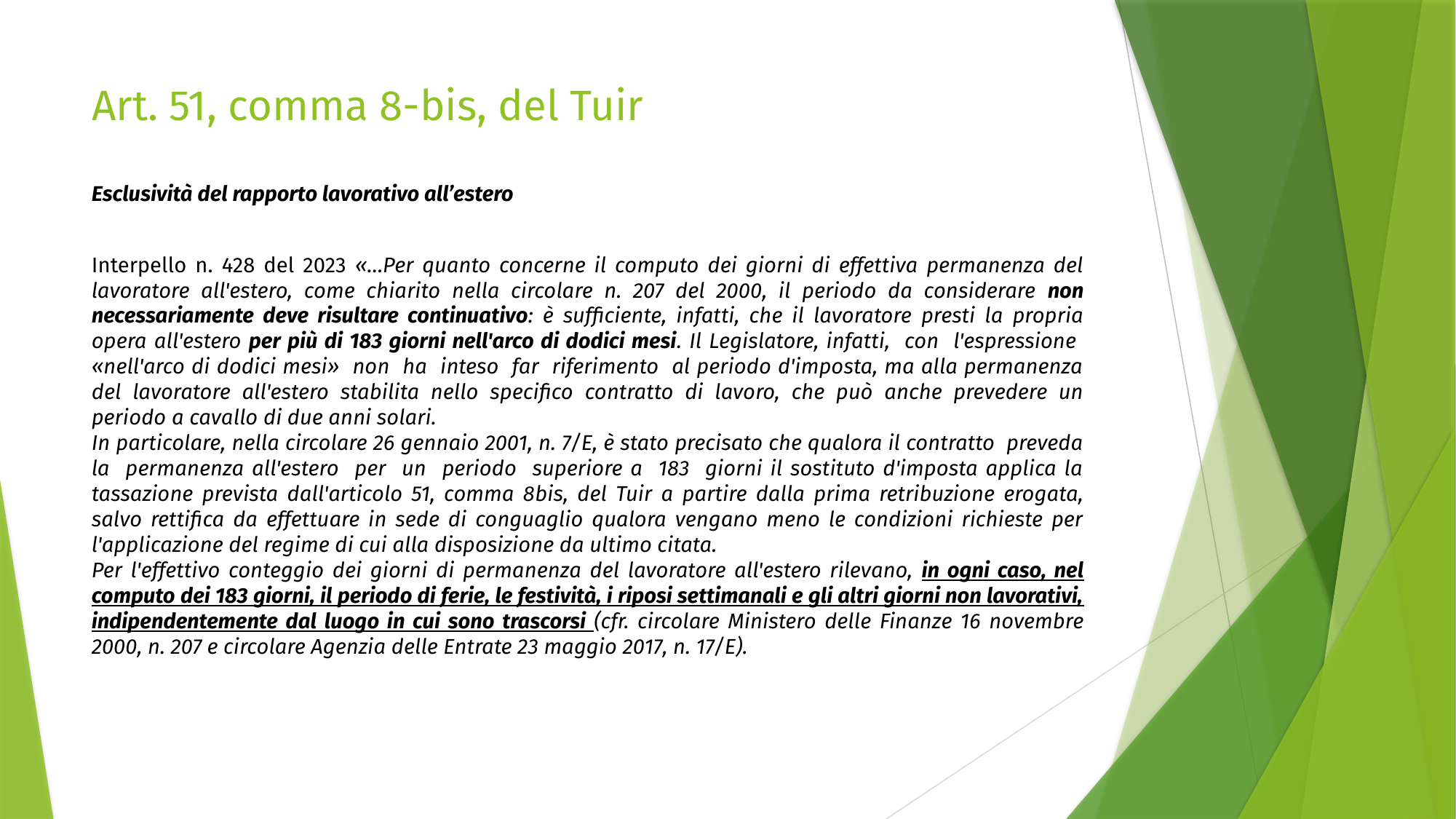

# Art. 51, comma 8-bis, del Tuir
Esclusività del rapporto lavorativo all’estero
Interpello n. 428 del 2023 «…Per quanto concerne il computo dei giorni di effettiva permanenza del lavoratore all'estero, come chiarito nella circolare n. 207 del 2000, il periodo da considerare non necessariamente deve risultare continuativo: è sufficiente, infatti, che il lavoratore presti la propria opera all'estero per più di 183 giorni nell'arco di dodici mesi. Il Legislatore, infatti,  con  l'espressione  «nell'arco di dodici mesi»  non  ha  inteso  far  riferimento  al periodo d'imposta, ma alla permanenza del lavoratore all'estero stabilita nello specifico contratto di lavoro, che può anche prevedere un periodo a cavallo di due anni solari.
In particolare, nella circolare 26 gennaio 2001, n. 7/E, è stato precisato che qualora il contratto  preveda la  permanenza all'estero  per  un  periodo  superiore a  183  giorni il sostituto d'imposta applica la tassazione prevista dall'articolo 51, comma 8­bis, del Tuir a partire dalla prima retribuzione erogata, salvo rettifica da effettuare in sede di conguaglio qualora vengano meno le condizioni richieste per l'applicazione del regime di cui alla disposizione da ultimo citata.
Per l'effettivo conteggio dei giorni di permanenza del lavoratore all'estero rilevano, in ogni caso, nel computo dei 183 giorni, il periodo di ferie, le festività, i riposi settimanali e gli altri giorni non lavorativi, indipendentemente dal luogo in cui sono trascorsi (cfr. circolare Ministero delle Finanze 16 novembre 2000, n. 207 e circolare Agenzia delle Entrate 23 maggio 2017, n. 17/E).